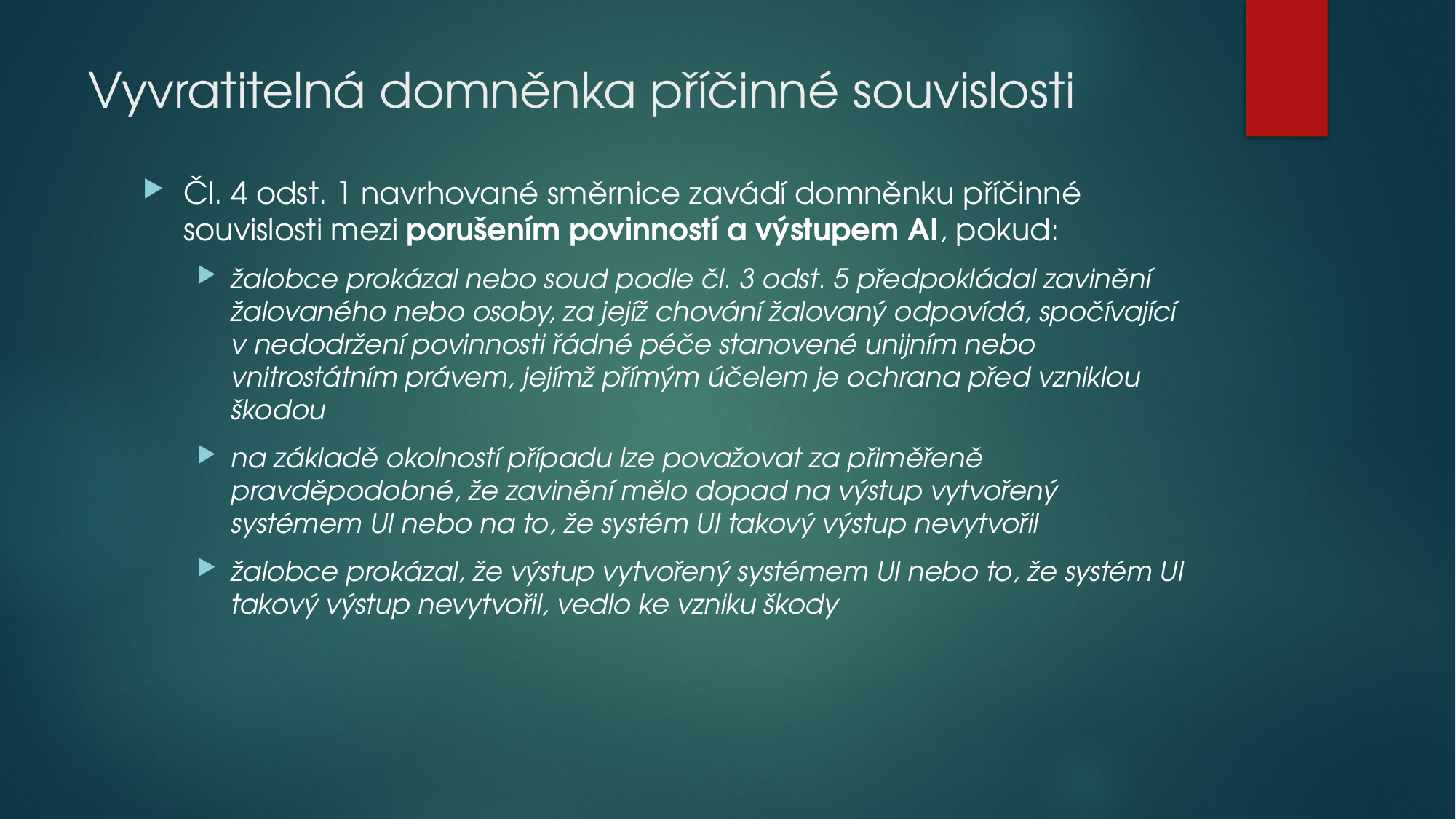

# Vyvratitelná domněnka příčinné souvislosti
Čl. 4 odst. 1 navrhované směrnice zavádí domněnku příčinné souvislosti mezi porušením povinností a výstupem AI, pokud:
žalobce prokázal nebo soud podle čl. 3 odst. 5 předpokládal zavinění žalovaného nebo osoby, za jejíž chování žalovaný odpovídá, spočívající v nedodržení povinnosti řádné péče stanovené unijním nebo vnitrostátním právem, jejímž přímým účelem je ochrana před vzniklou škodou
na základě okolností případu lze považovat za přiměřeně pravděpodobné, že zavinění mělo dopad na výstup vytvořený systémem UI nebo na to, že systém UI takový výstup nevytvořil
žalobce prokázal, že výstup vytvořený systémem UI nebo to, že systém UI takový výstup nevytvořil, vedlo ke vzniku škody